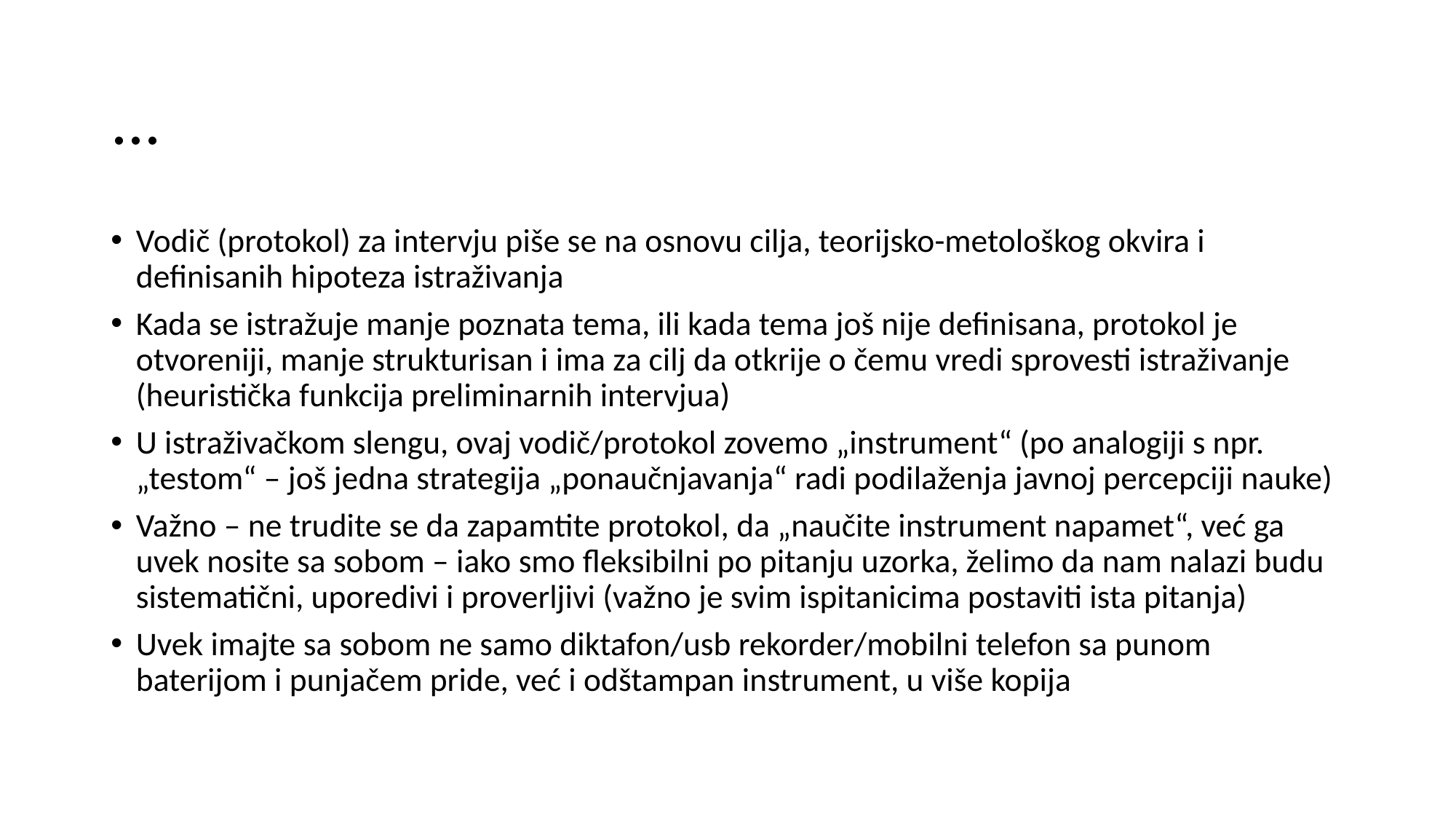

# ...
Vodič (protokol) za intervju piše se na osnovu cilja, teorijsko-metološkog okvira i definisanih hipoteza istraživanja
Kada se istražuje manje poznata tema, ili kada tema još nije definisana, protokol je otvoreniji, manje strukturisan i ima za cilj da otkrije o čemu vredi sprovesti istraživanje (heuristička funkcija preliminarnih intervjua)
U istraživačkom slengu, ovaj vodič/protokol zovemo „instrument“ (po analogiji s npr. „testom“ – još jedna strategija „ponaučnjavanja“ radi podilaženja javnoj percepciji nauke)
Važno – ne trudite se da zapamtite protokol, da „naučite instrument napamet“, već ga uvek nosite sa sobom – iako smo fleksibilni po pitanju uzorka, želimo da nam nalazi budu sistematični, uporedivi i proverljivi (važno je svim ispitanicima postaviti ista pitanja)
Uvek imajte sa sobom ne samo diktafon/usb rekorder/mobilni telefon sa punom baterijom i punjačem pride, već i odštampan instrument, u više kopija